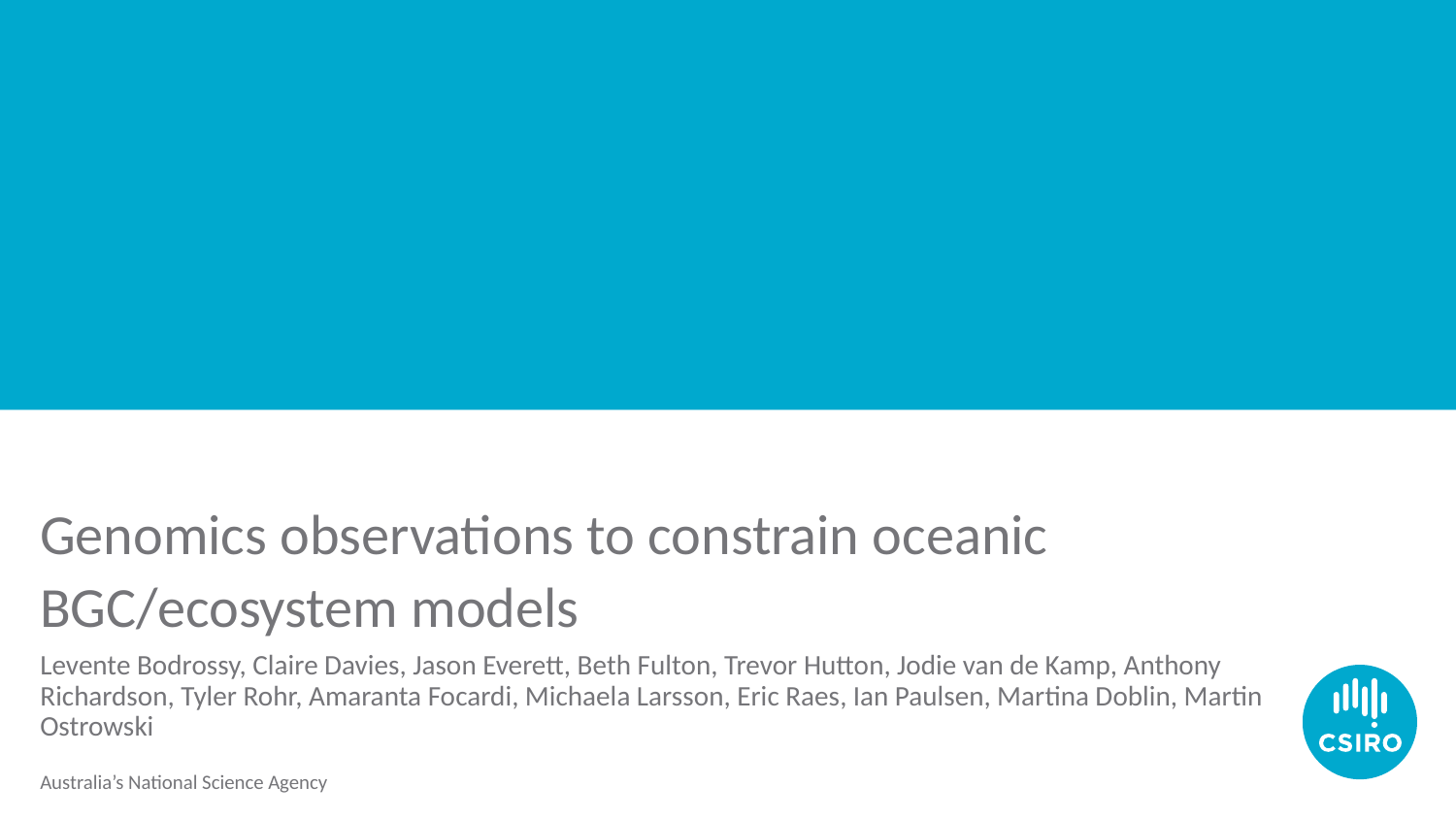

# Genomics observations to constrain oceanic BGC/ecosystem models
Levente Bodrossy, Claire Davies, Jason Everett, Beth Fulton, Trevor Hutton, Jodie van de Kamp, Anthony Richardson, Tyler Rohr, Amaranta Focardi, Michaela Larsson, Eric Raes, Ian Paulsen, Martina Doblin, Martin Ostrowski